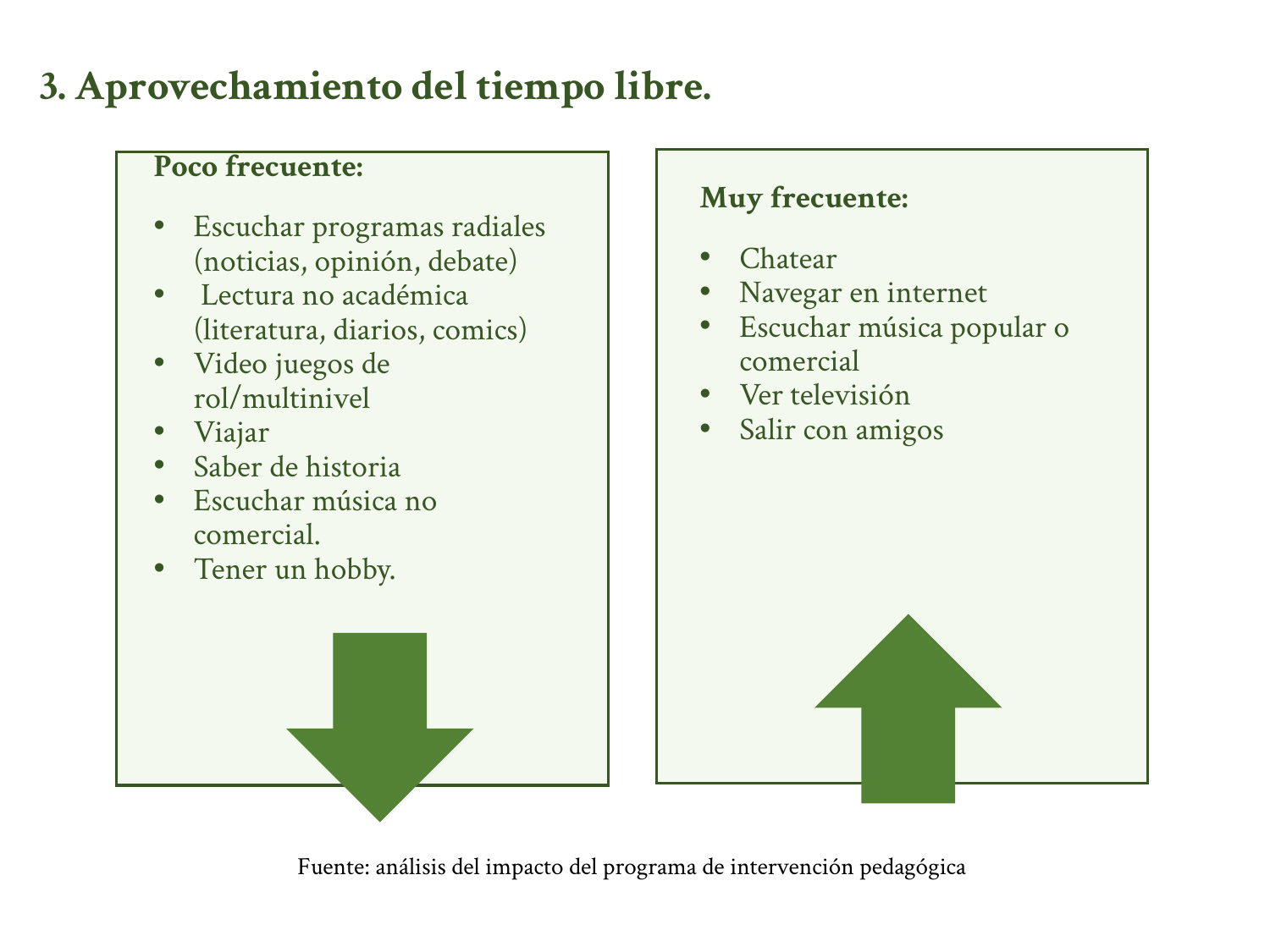

3. Aprovechamiento del tiempo libre.

Muy frecuente:

Chatear
Navegar en internet
Escuchar música popular o comercial
Ver televisión
Salir con amigos
Poco frecuente:

Escuchar programas radiales (noticias, opinión, debate)
 Lectura no académica (literatura, diarios, comics)
Video juegos de rol/multinivel
Viajar
Saber de historia
Escuchar música no comercial.
Tener un hobby.

Fuente: análisis del impacto del programa de intervención pedagógica